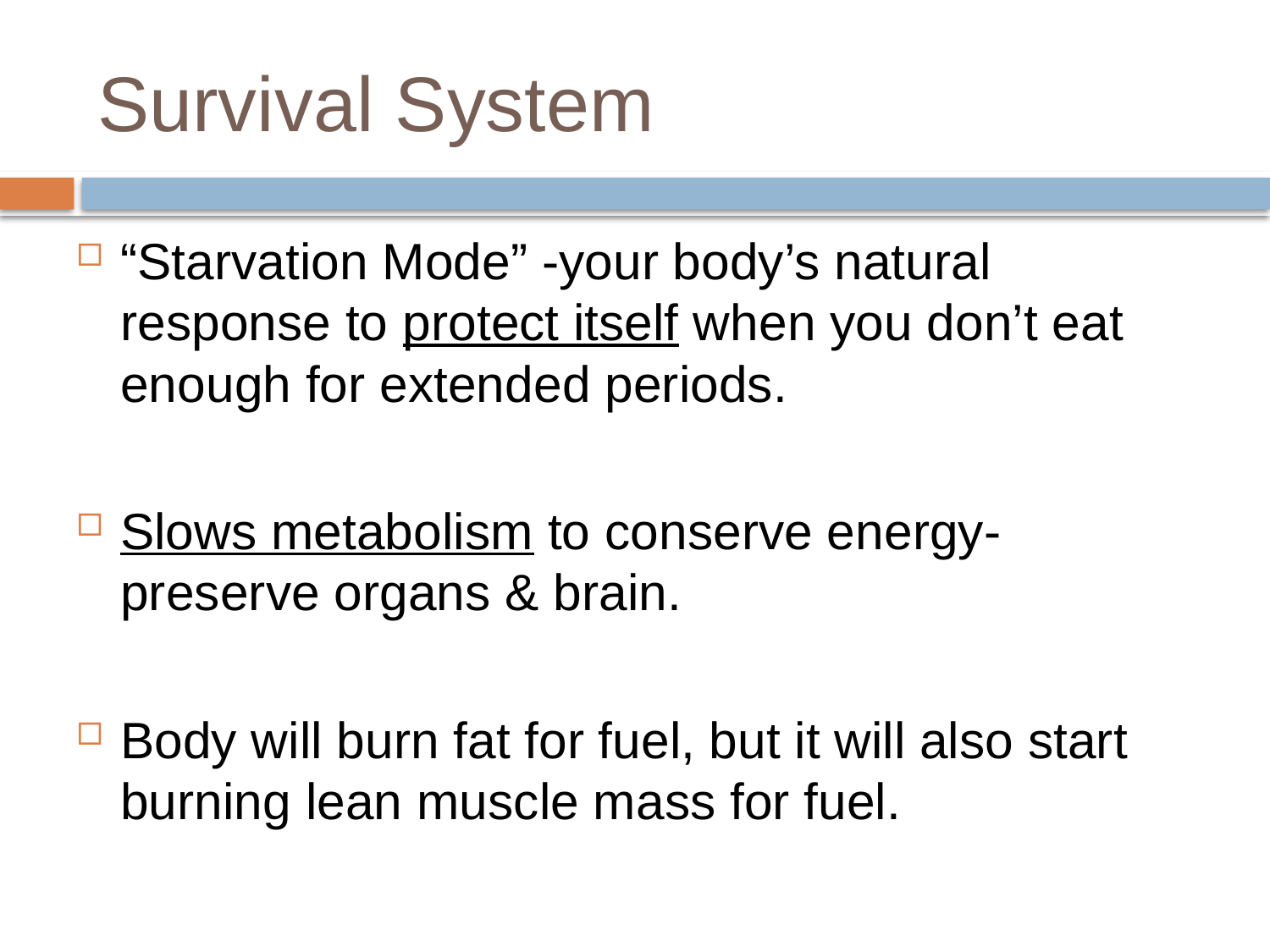

# Survival System
“Starvation Mode” -your body’s natural response to protect itself when you don’t eat enough for extended periods.

Slows metabolism to conserve energy-preserve organs & brain.

Body will burn fat for fuel, but it will also start burning lean muscle mass for fuel.